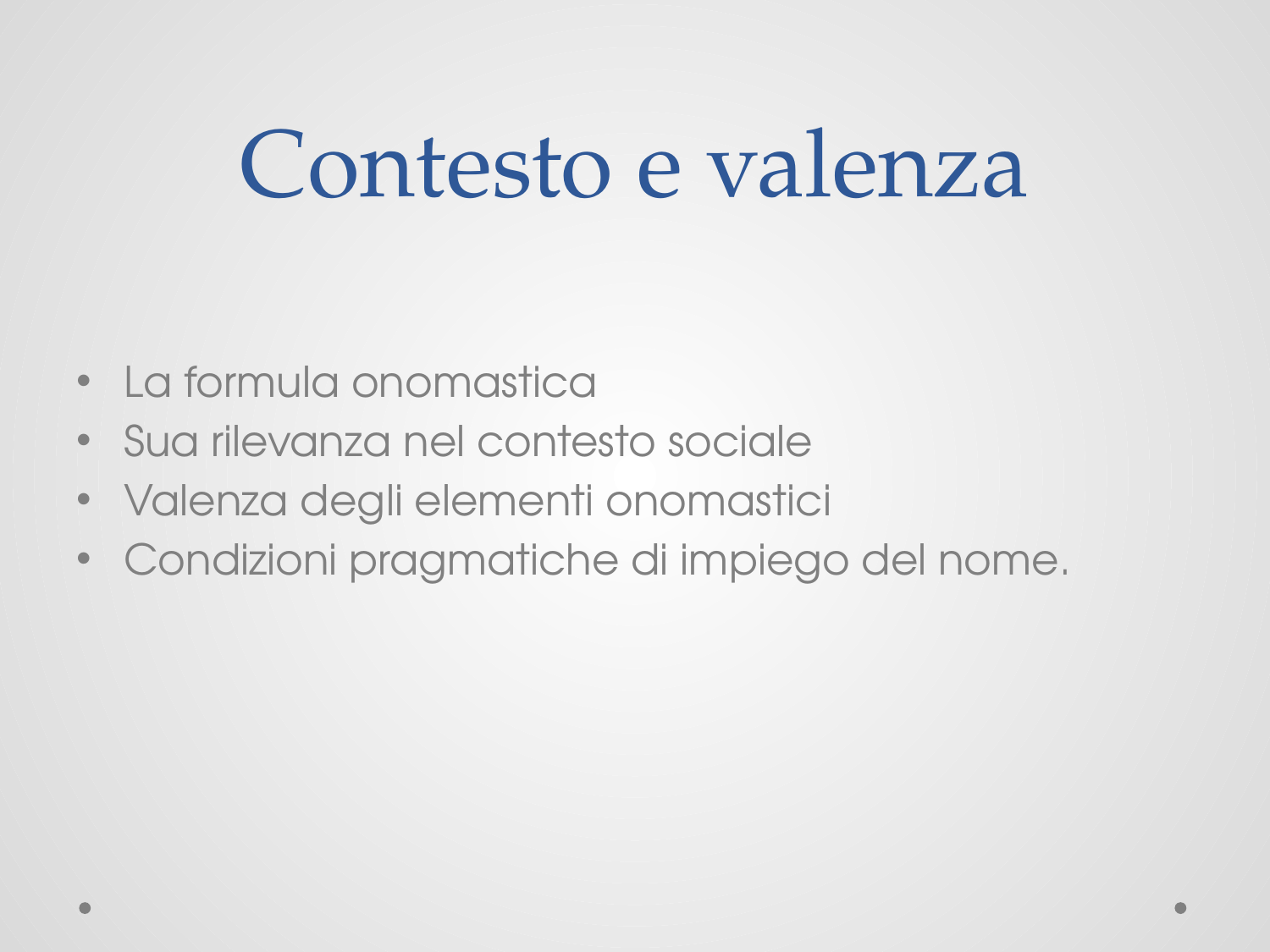

# Contesto e valenza
La formula onomastica
Sua rilevanza nel contesto sociale
Valenza degli elementi onomastici
Condizioni pragmatiche di impiego del nome.